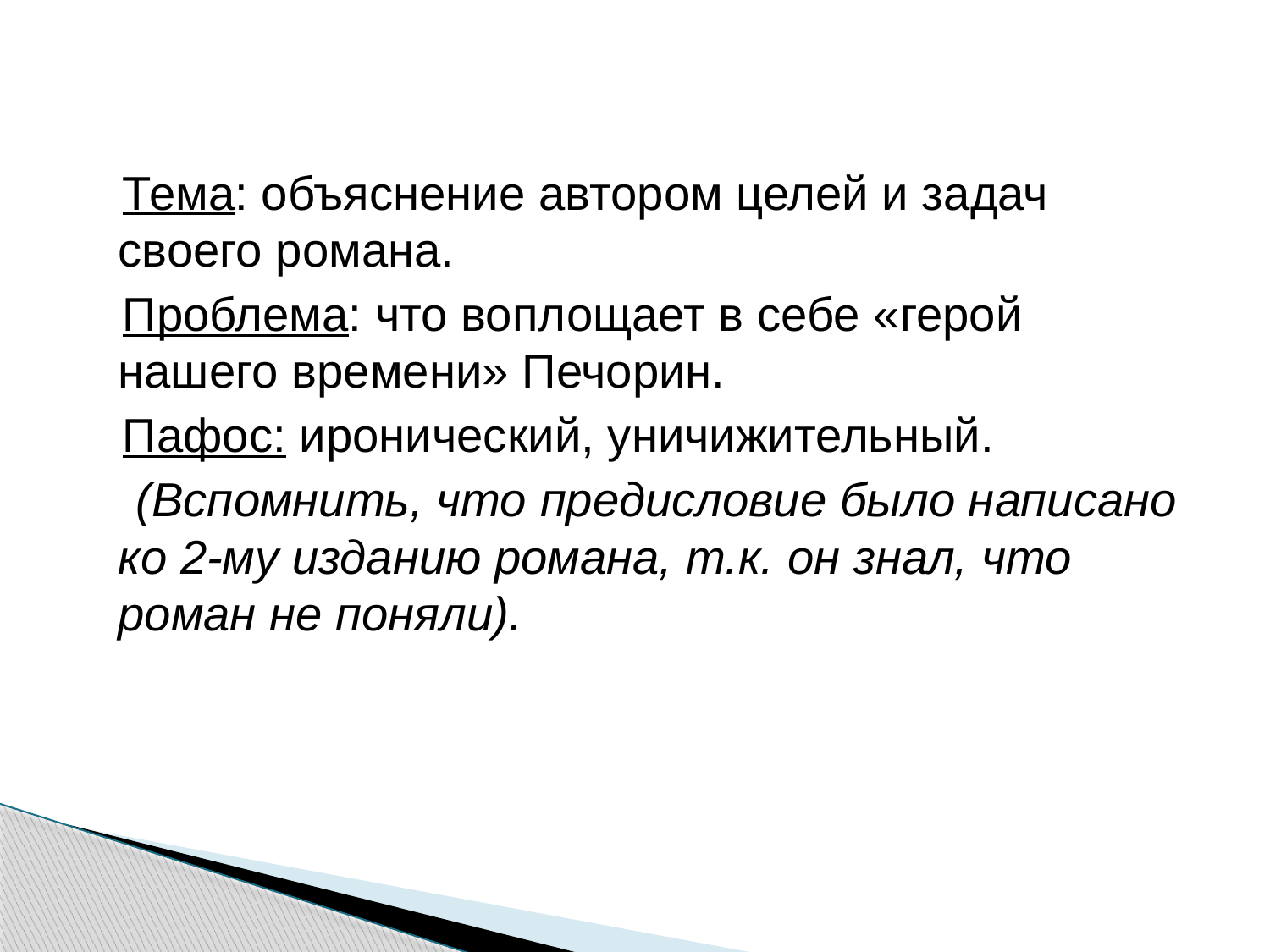

Тема: объяснение автором целей и задач своего романа.
   Проблема: что воплощает в себе «герой нашего времени» Печорин.
   Пафос: иронический, уничижительный.
    (Вспомнить, что предисловие было написано ко 2-му изданию романа, т.к. он знал, что роман не поняли).